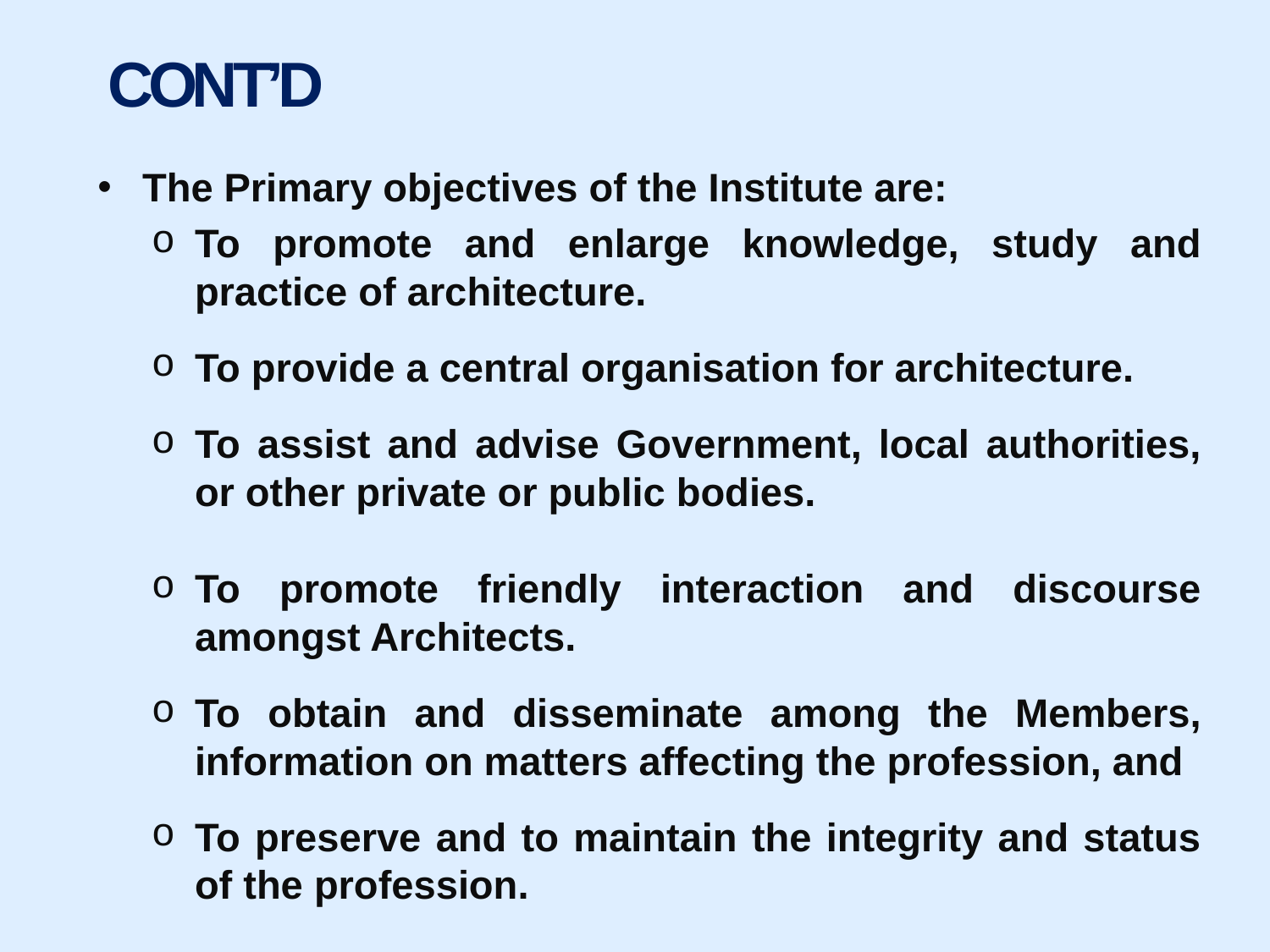

# CONT’D
The Primary objectives of the Institute are:
To promote and enlarge knowledge, study and practice of architecture.

To provide a central organisation for architecture.

To assist and advise Government, local authorities, or other private or public bodies.

To promote friendly interaction and discourse amongst Architects.

To obtain and disseminate among the Members, information on matters affecting the profession, and

To preserve and to maintain the integrity and status of the profession.